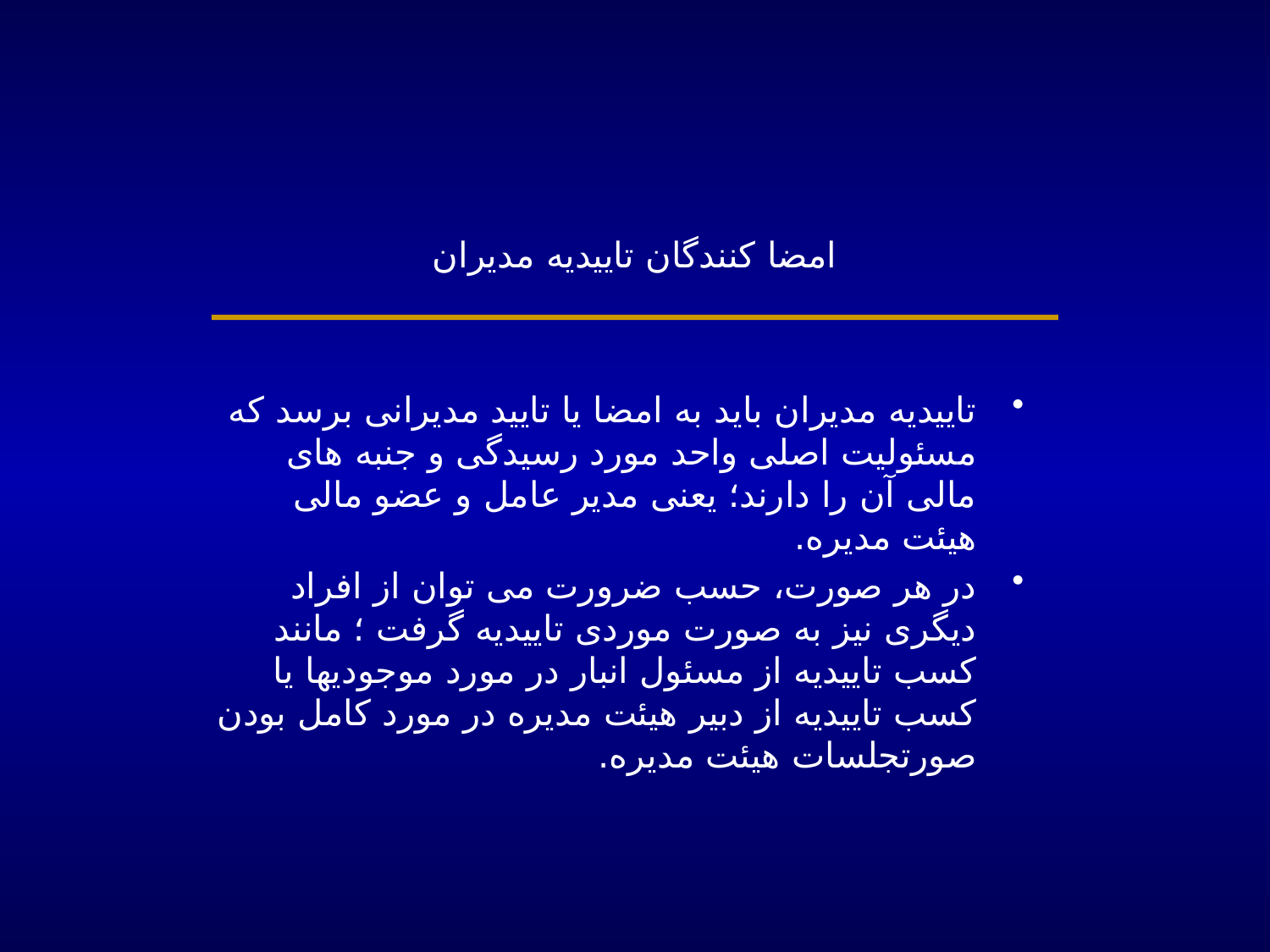

# امضا کنندگان تاییدیه مدیران

تاییدیه مدیران باید به امضا یا تایید مدیرانی برسد که مسئولیت اصلی واحد مورد رسیدگی و جنبه های مالی آن را دارند؛ یعنی مدیر عامل و عضو مالی هیئت مدیره.
در هر صورت، حسب ضرورت می توان از افراد دیگری نیز به صورت موردی تاییدیه گرفت ؛ مانند کسب تاییدیه از مسئول انبار در مورد موجودیها یا کسب تاییدیه از دبیر هیئت مدیره در مورد کامل بودن صورتجلسات هیئت مدیره.